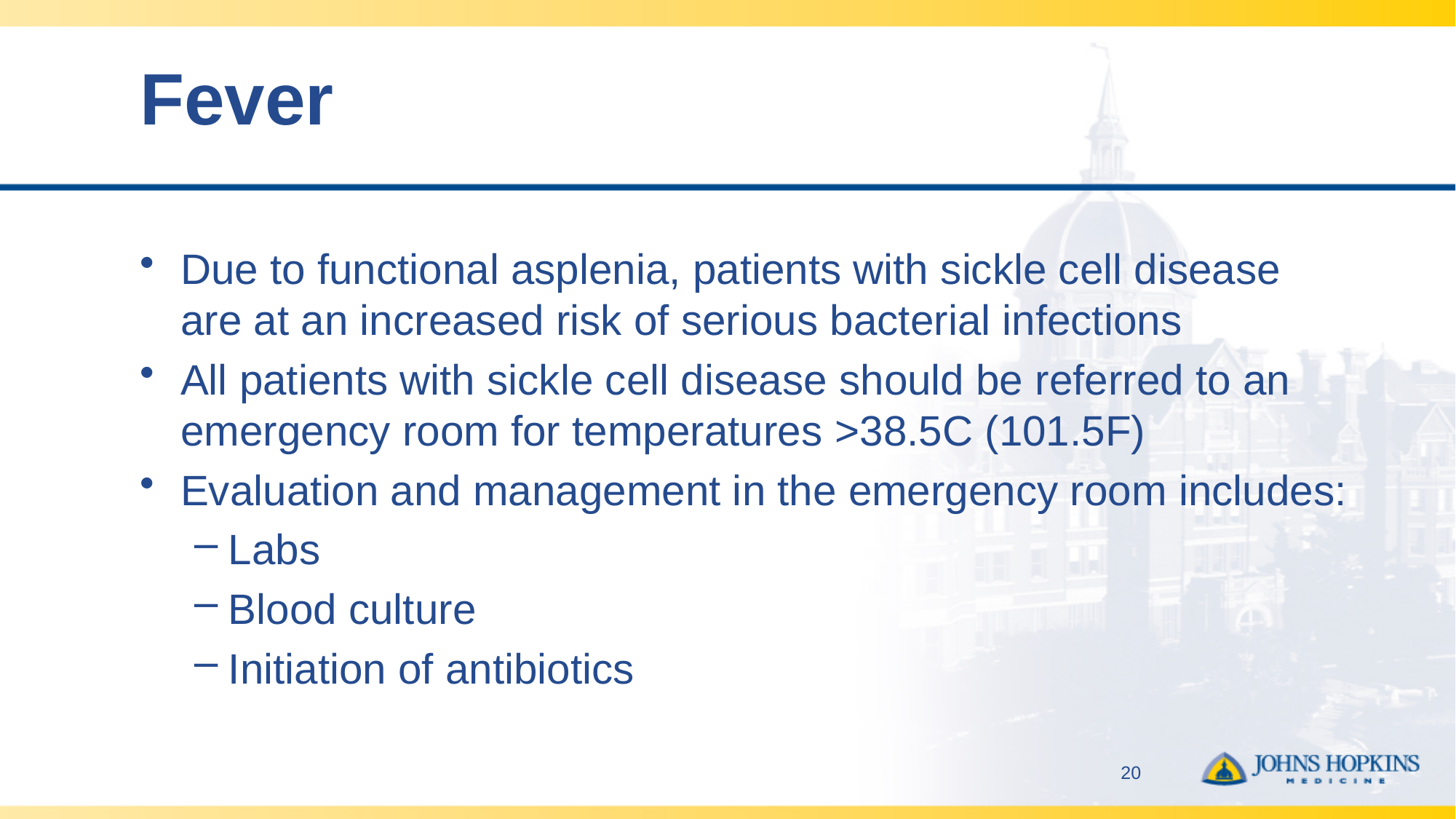

# Fever
Due to functional asplenia, patients with sickle cell disease are at an increased risk of serious bacterial infections
All patients with sickle cell disease should be referred to an emergency room for temperatures >38.5C (101.5F)
Evaluation and management in the emergency room includes:
Labs
Blood culture
Initiation of antibiotics
20